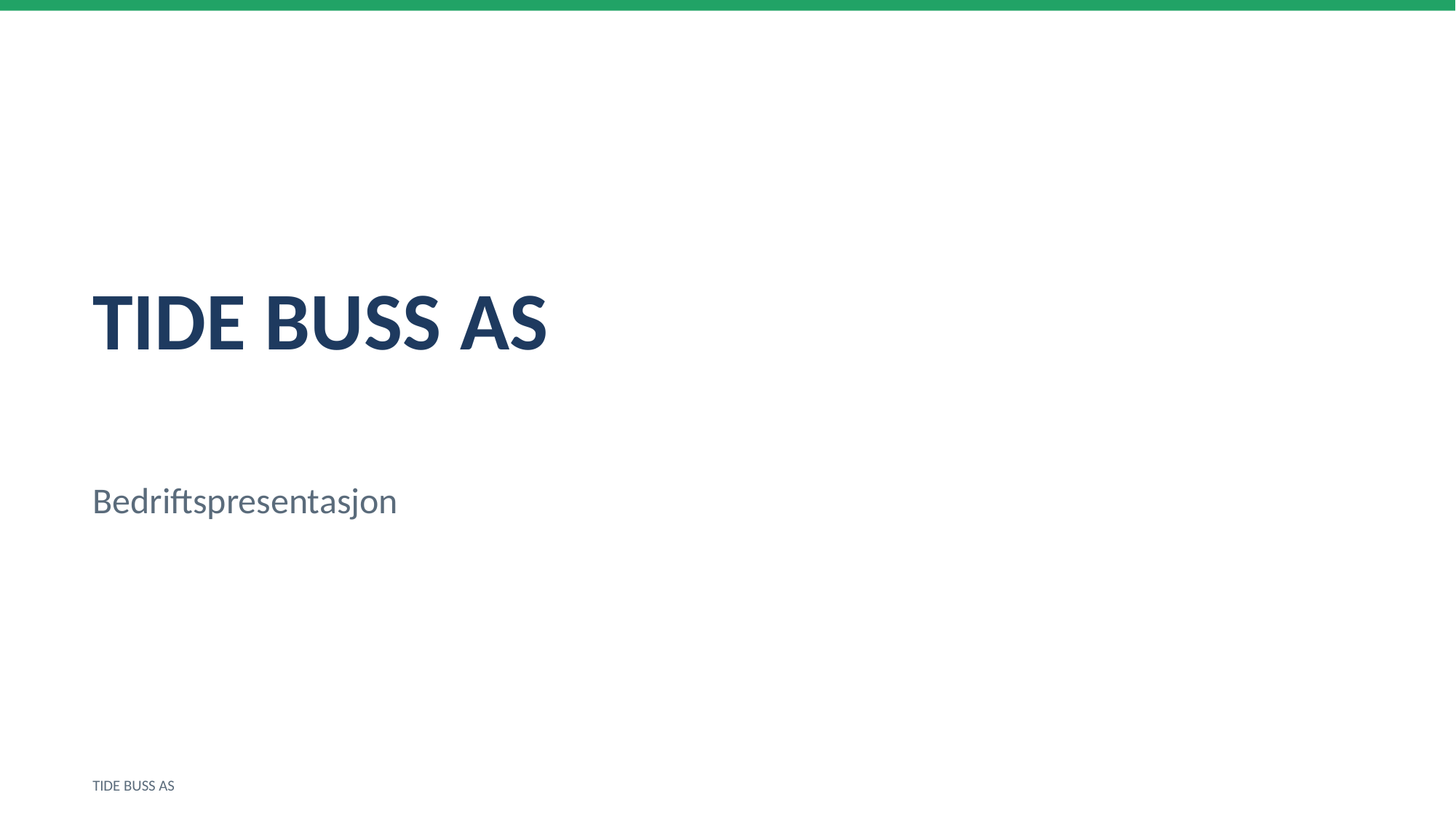

TIDE BUSS AS
Bedriftspresentasjon
TIDE BUSS AS